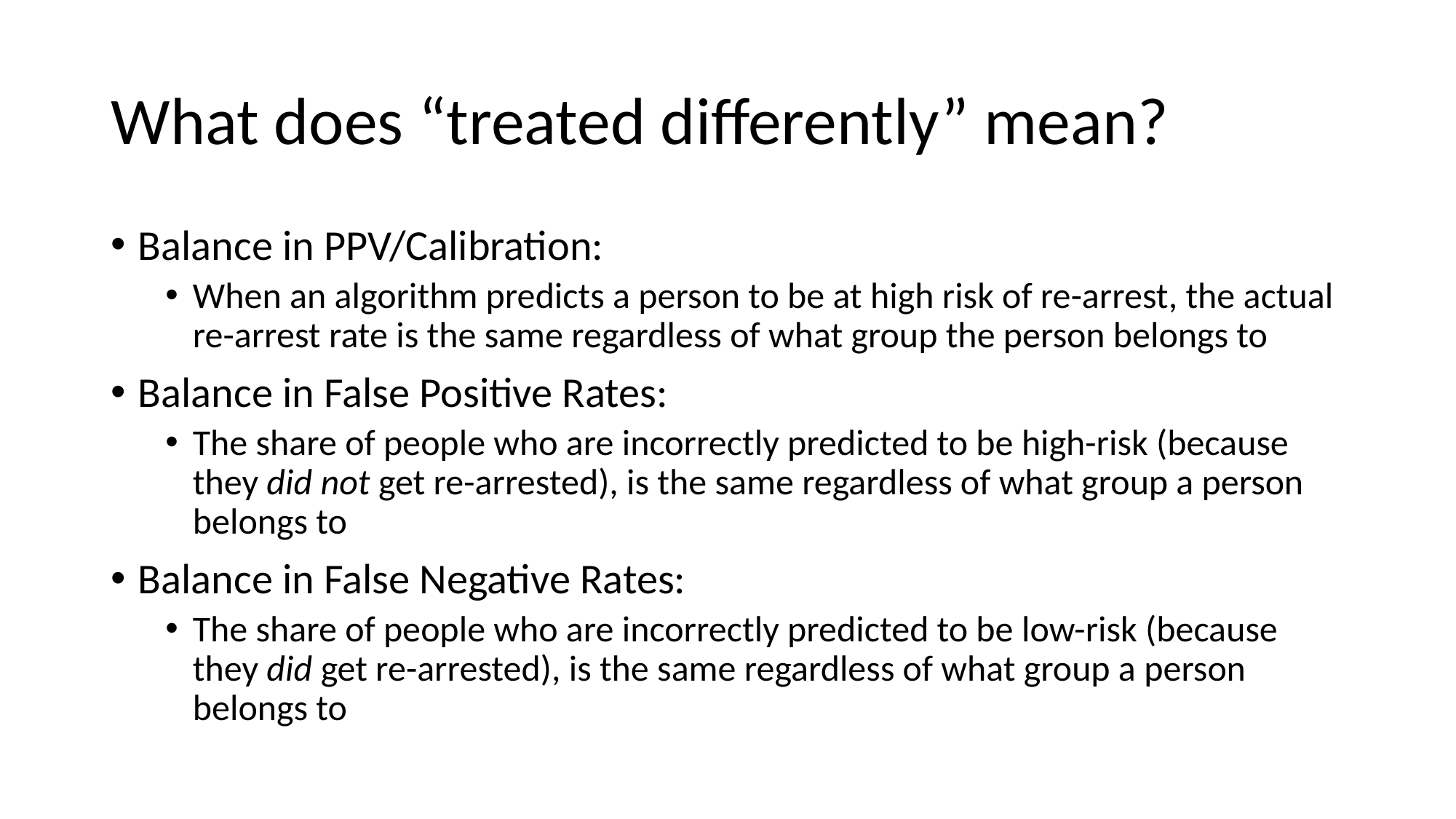

# What does “treated differently” mean?
Balance in PPV/Calibration:
When an algorithm predicts a person to be at high risk of re-arrest, the actual re-arrest rate is the same regardless of what group the person belongs to
Balance in False Positive Rates:
The share of people who are incorrectly predicted to be high-risk (because they did not get re-arrested), is the same regardless of what group a person belongs to
Balance in False Negative Rates:
The share of people who are incorrectly predicted to be low-risk (because they did get re-arrested), is the same regardless of what group a person belongs to